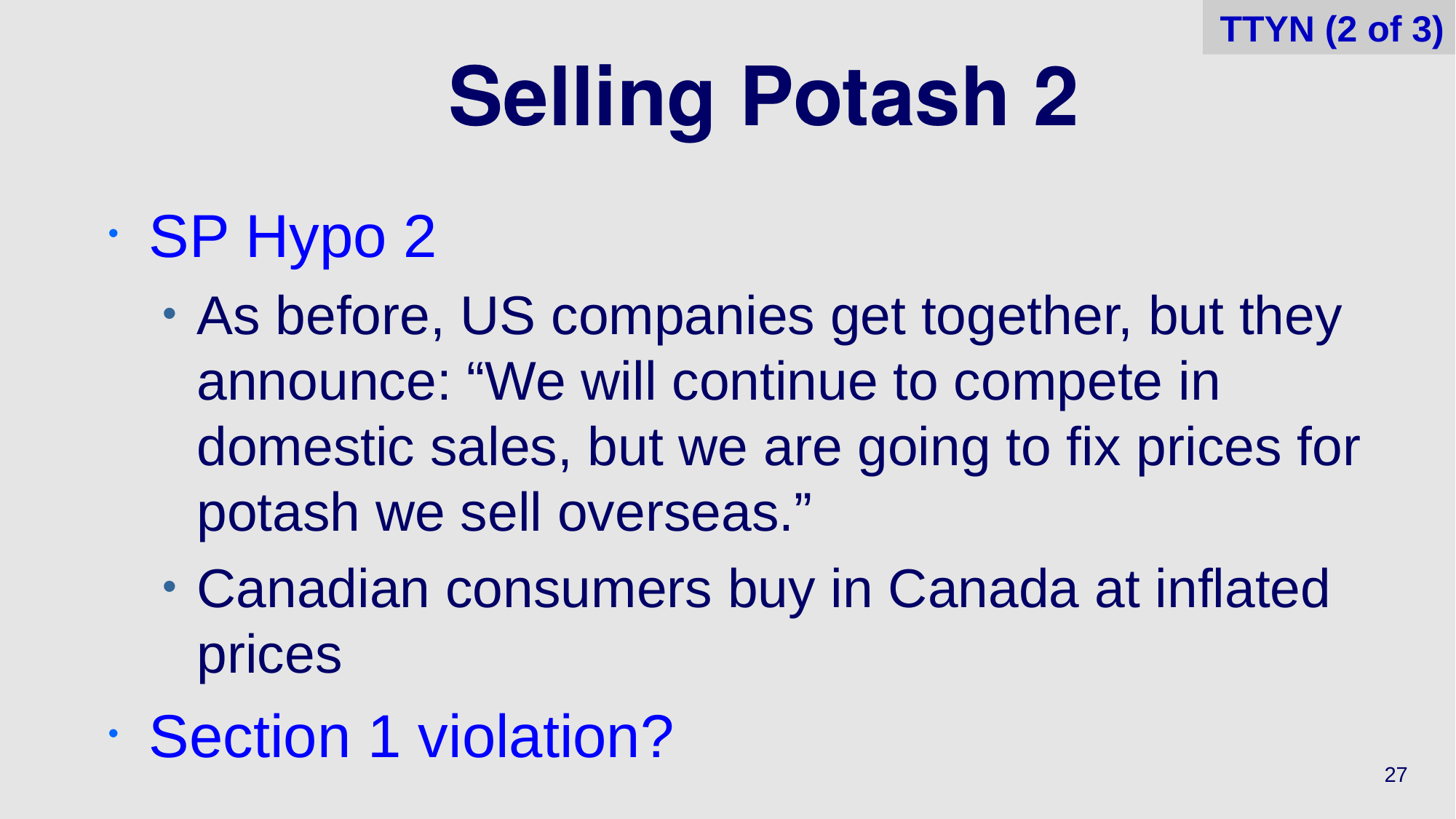

TTYN (2 of 3)
# Selling Potash 2
SP Hypo 2
As before, US companies get together, but they announce: “We will continue to compete in domestic sales, but we are going to fix prices for potash we sell overseas.”
Canadian consumers buy in Canada at inflated prices
Section 1 violation?
27